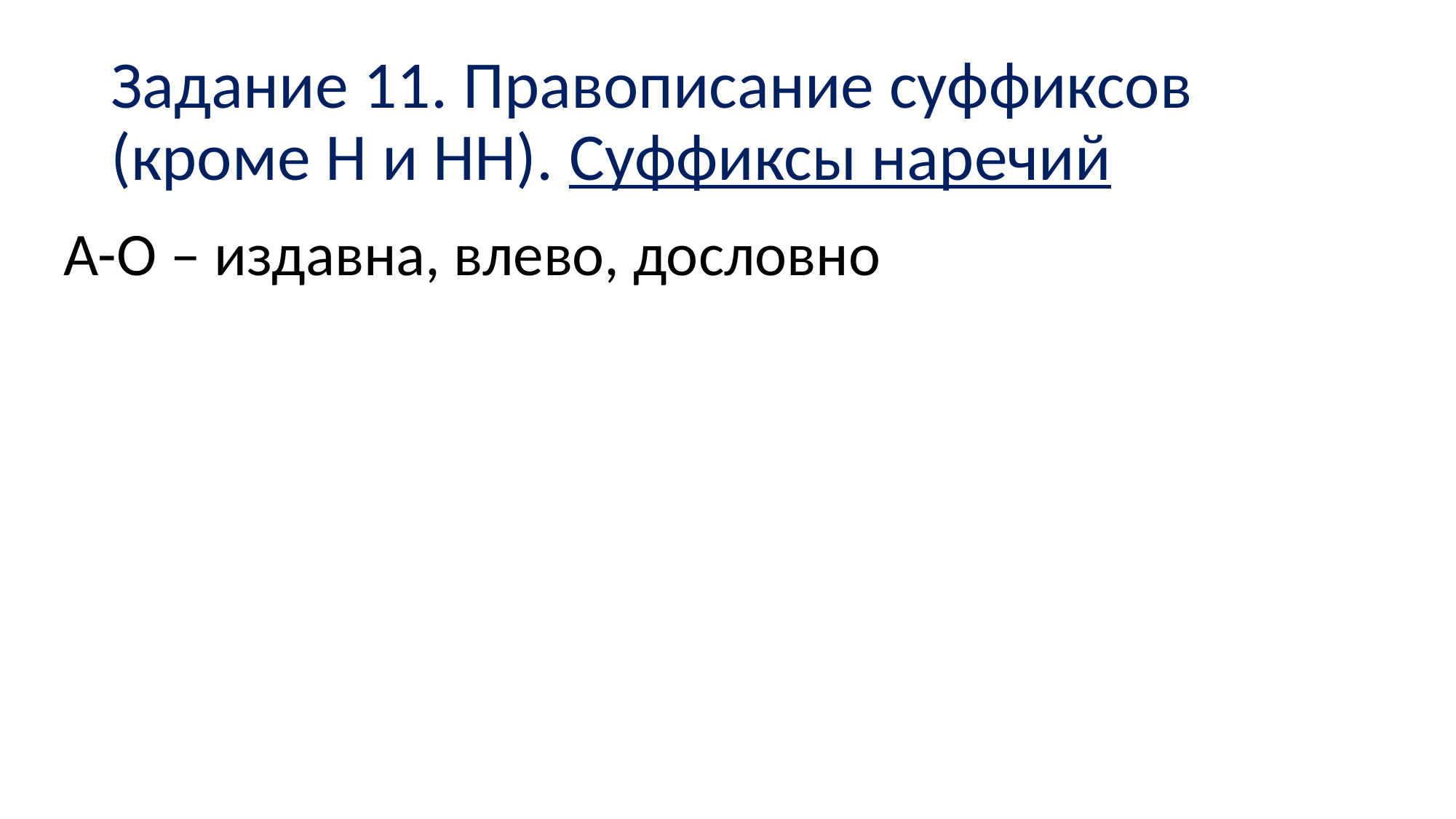

# Задание 11. Правописание суффиксов (кроме Н и НН). Суффиксы наречий
А-О – издавна, влево, дословно